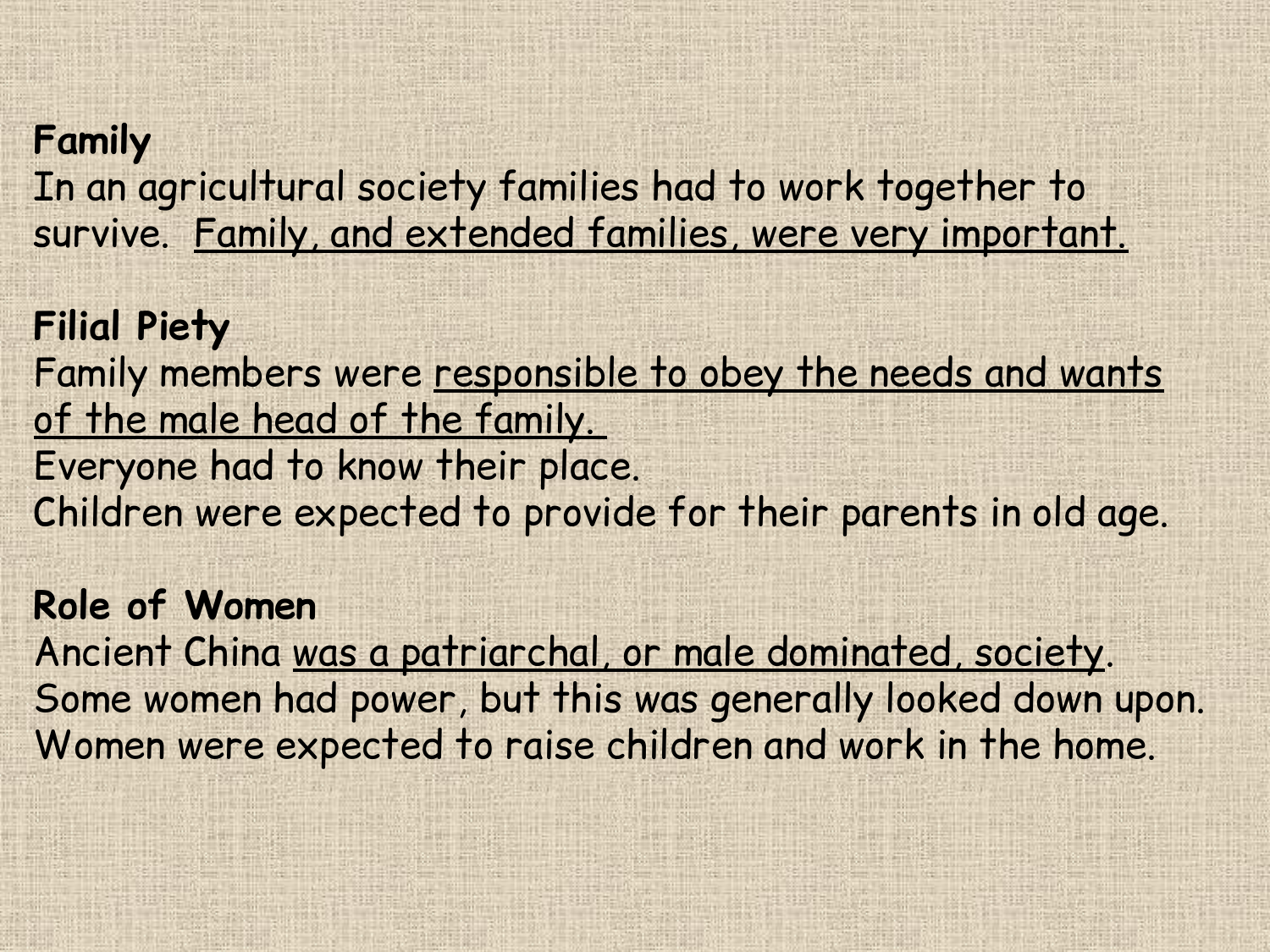

Family
In an agricultural society families had to work together to survive.  Family, and extended families, were very important.

Filial Piety
Family members were responsible to obey the needs and wants of the male head of the family.
Everyone had to know their place.
Children were expected to provide for their parents in old age.

Role of Women
Ancient China was a patriarchal, or male dominated, society.
Some women had power, but this was generally looked down upon.
Women were expected to raise children and work in the home.